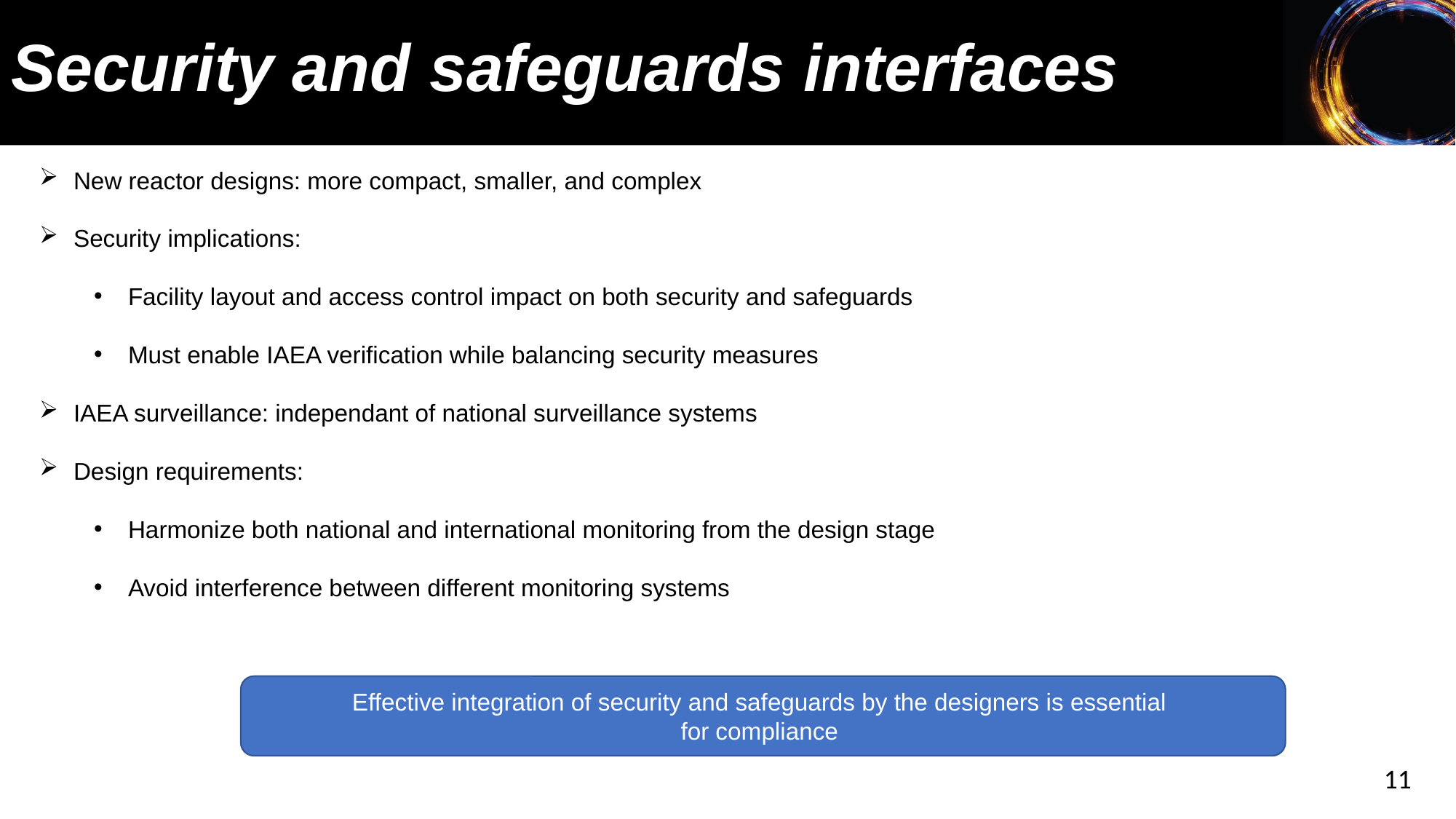

Security and safeguards interfaces
New reactor designs: more compact, smaller, and complex

Security implications:

Facility layout and access control impact on both security and safeguards

Must enable IAEA verification while balancing security measures

IAEA surveillance: independant of national surveillance systems

Design requirements:

Harmonize both national and international monitoring from the design stage

Avoid interference between different monitoring systems
Effective integration of security and safeguards by the designers is essential
for compliance
11